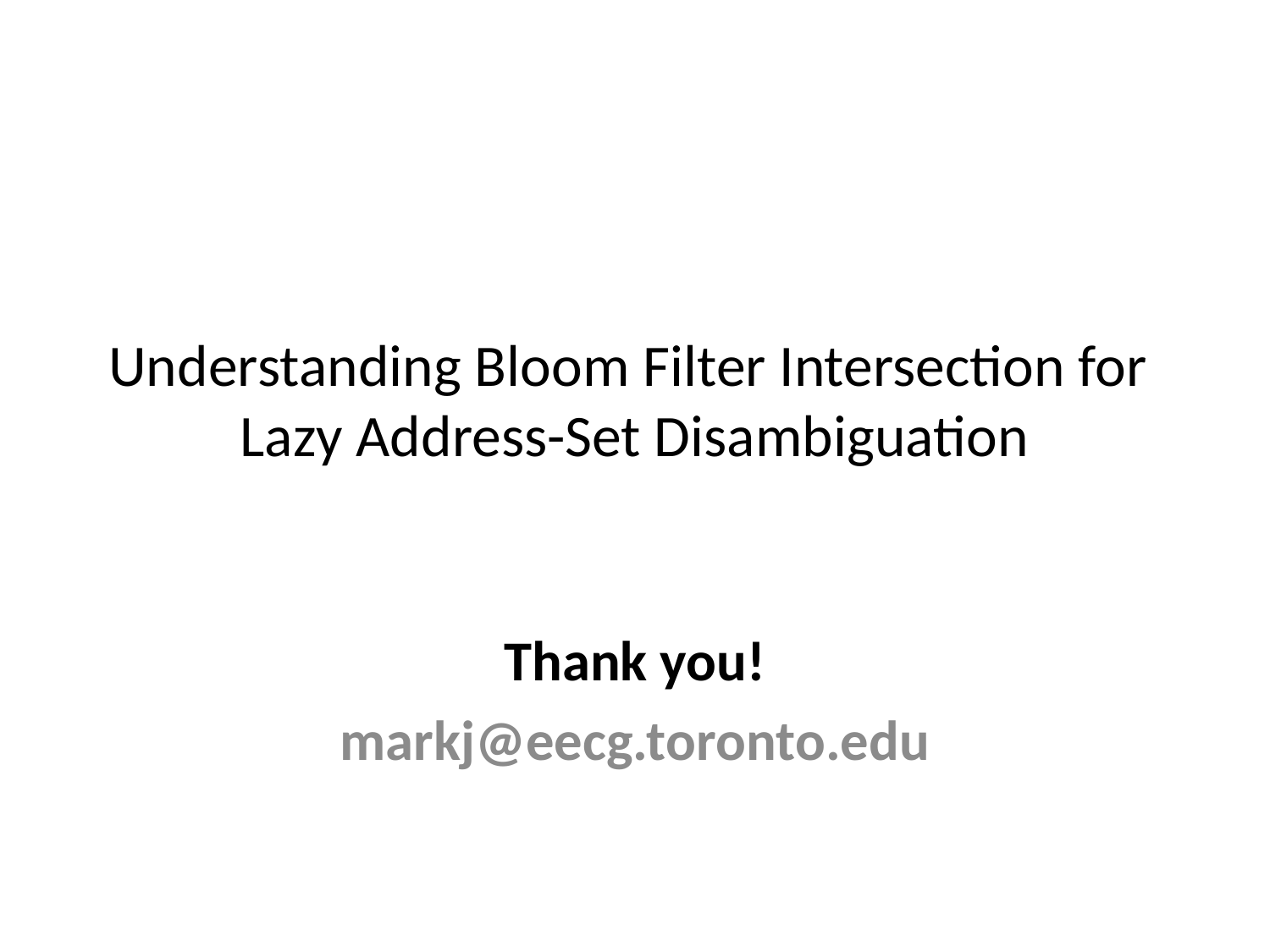

# Understanding Bloom Filter Intersection for Lazy Address-Set Disambiguation

Thank you!
markj@eecg.toronto.edu